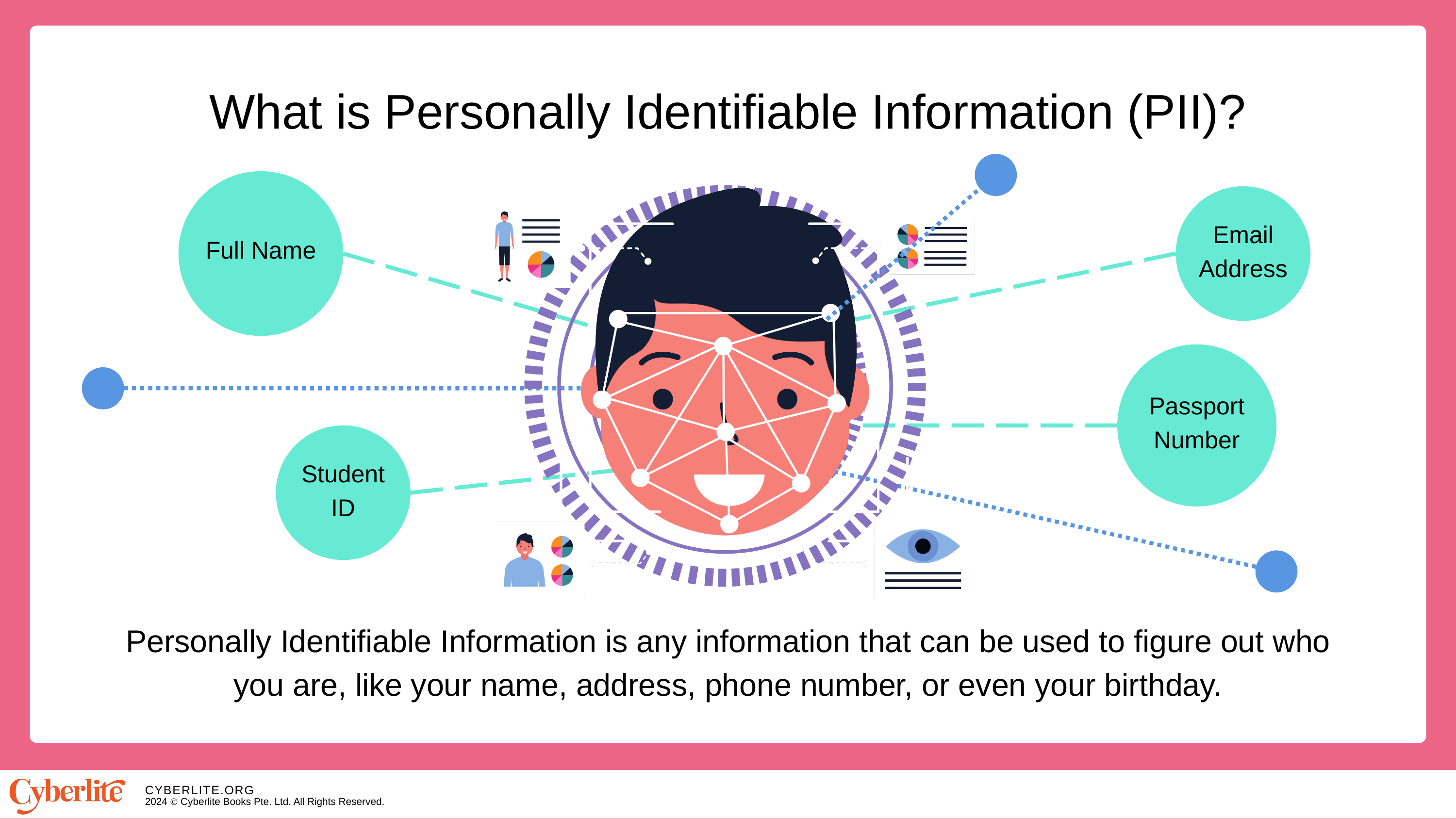

What is Personally Identifiable Information (PII)?

Full Name

Email Address

Passport Number

Student ID

Personally Identifiable Information is any information that can be used to figure out who you are, like your name, address, phone number, or even your birthday.